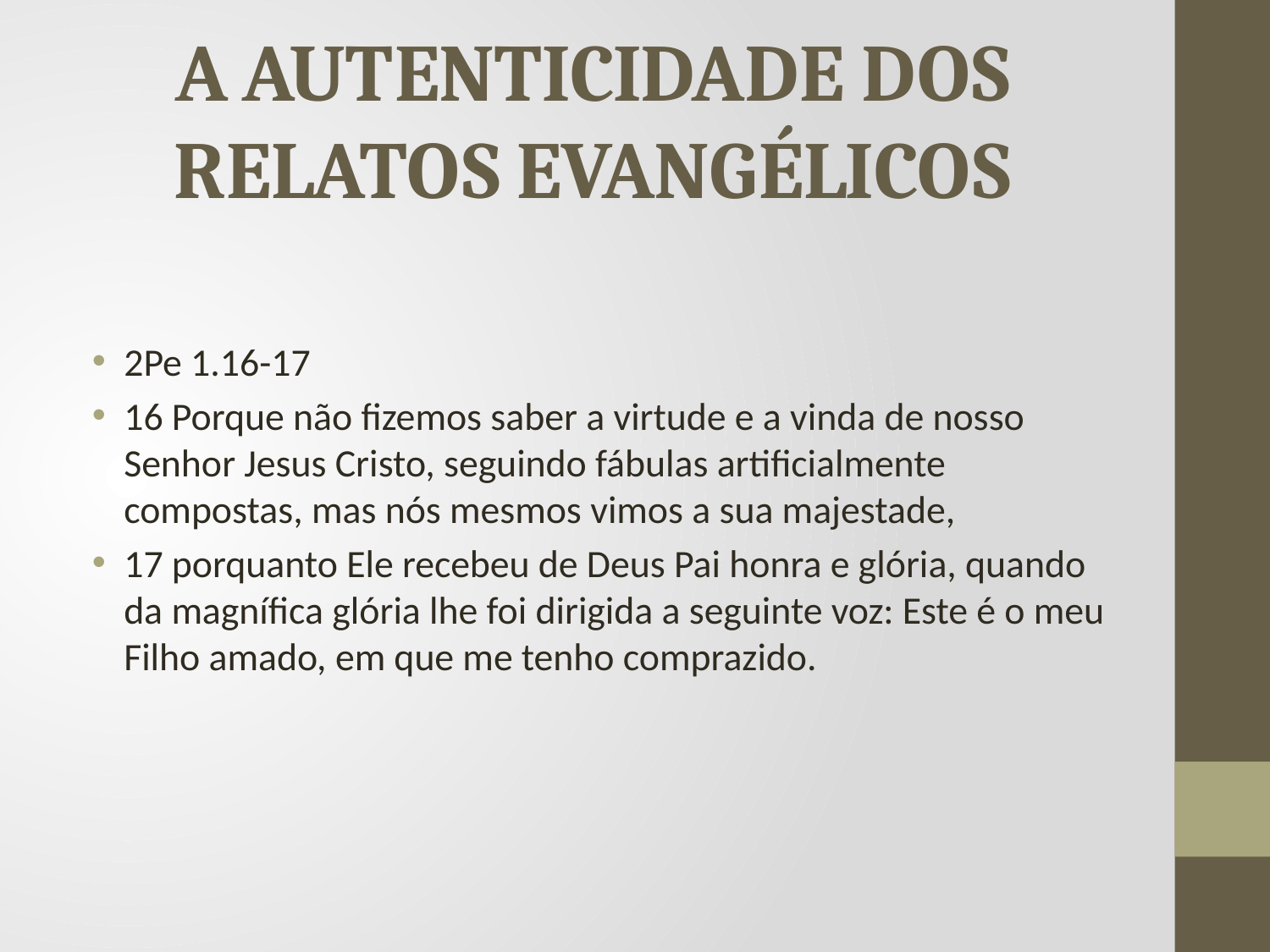

# A AUTENTICIDADE DOS RELATOS EVANGÉLICOS

2Pe 1.16-17
16 Porque não fizemos saber a virtude e a vinda de nosso Senhor Jesus Cristo, seguindo fábulas artificialmente compostas, mas nós mesmos vimos a sua majestade,
17 porquanto Ele recebeu de Deus Pai honra e glória, quando da magnífica glória lhe foi dirigida a seguinte voz: Este é o meu Filho amado, em que me tenho comprazido.